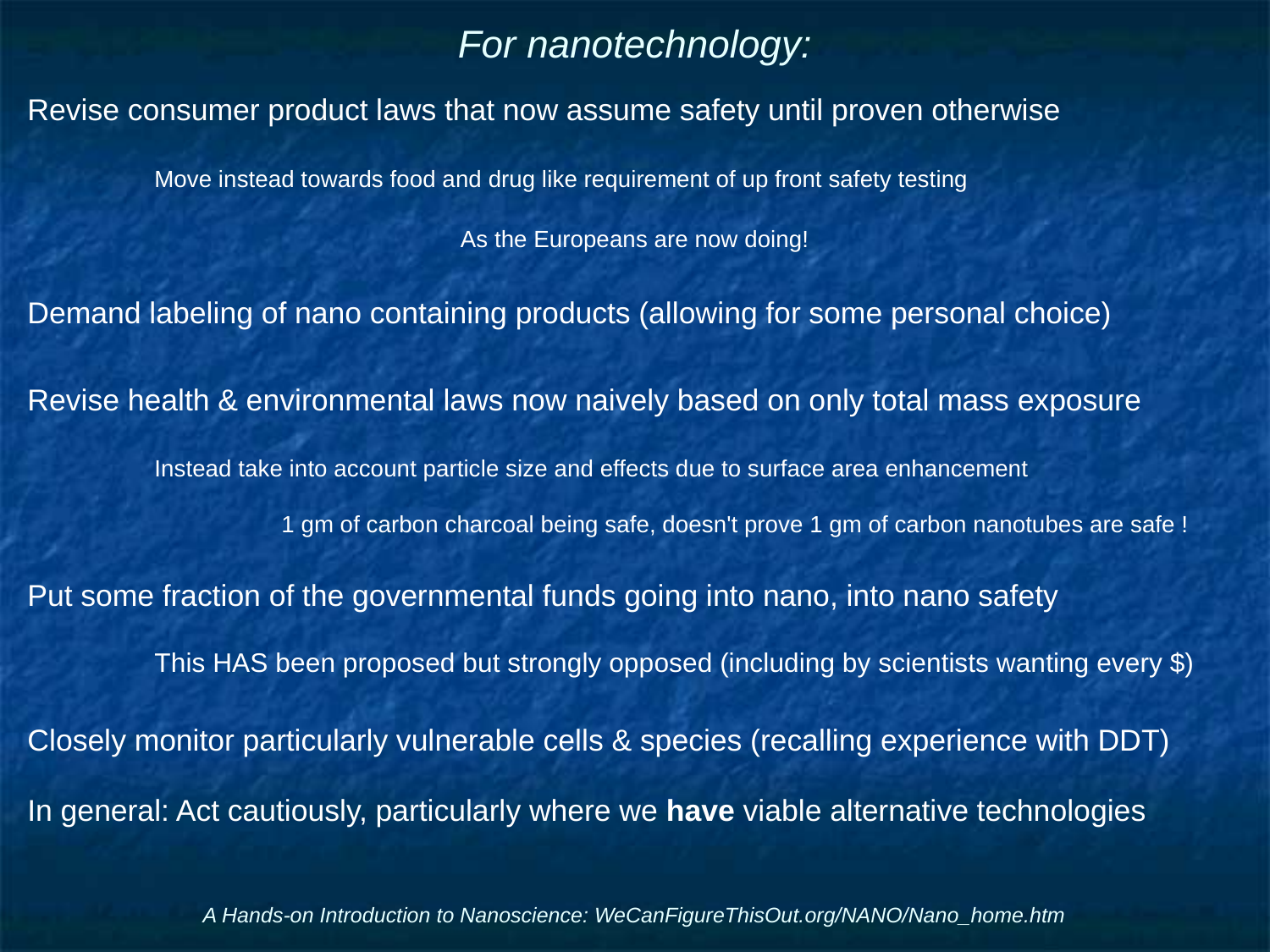

# For nanotechnology:
Revise consumer product laws that now assume safety until proven otherwise

	Move instead towards food and drug like requirement of up front safety testing

As the Europeans are now doing!

Demand labeling of nano containing products (allowing for some personal choice)

Revise health & environmental laws now naively based on only total mass exposure

	Instead take into account particle size and effects due to surface area enhancement

		1 gm of carbon charcoal being safe, doesn't prove 1 gm of carbon nanotubes are safe !

Put some fraction of the governmental funds going into nano, into nano safety

	This HAS been proposed but strongly opposed (including by scientists wanting every $)

Closely monitor particularly vulnerable cells & species (recalling experience with DDT)

In general: Act cautiously, particularly where we have viable alternative technologies
A Hands-on Introduction to Nanoscience: WeCanFigureThisOut.org/NANO/Nano_home.htm